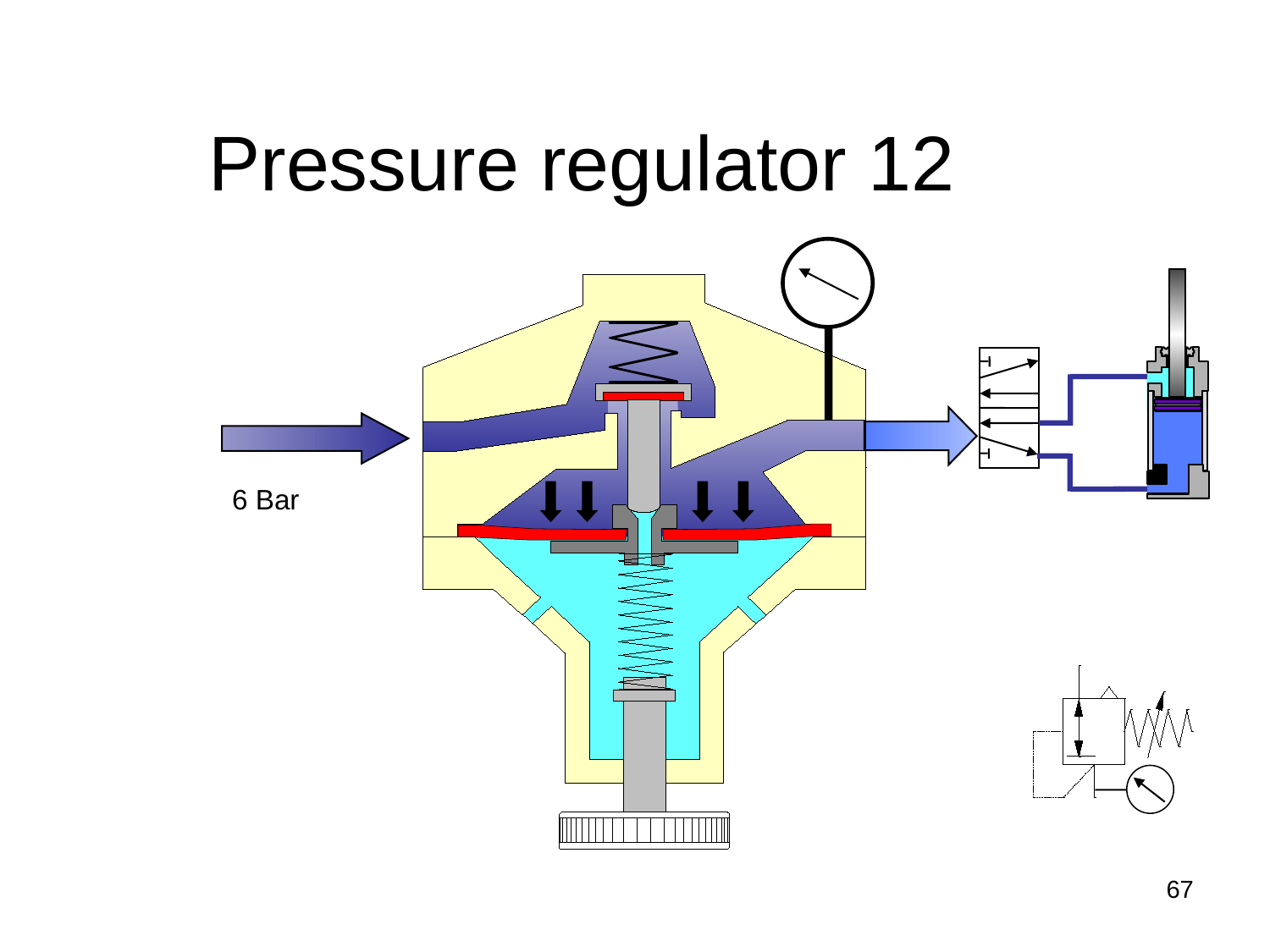

# Pressure regulator 12

6 Bar

67